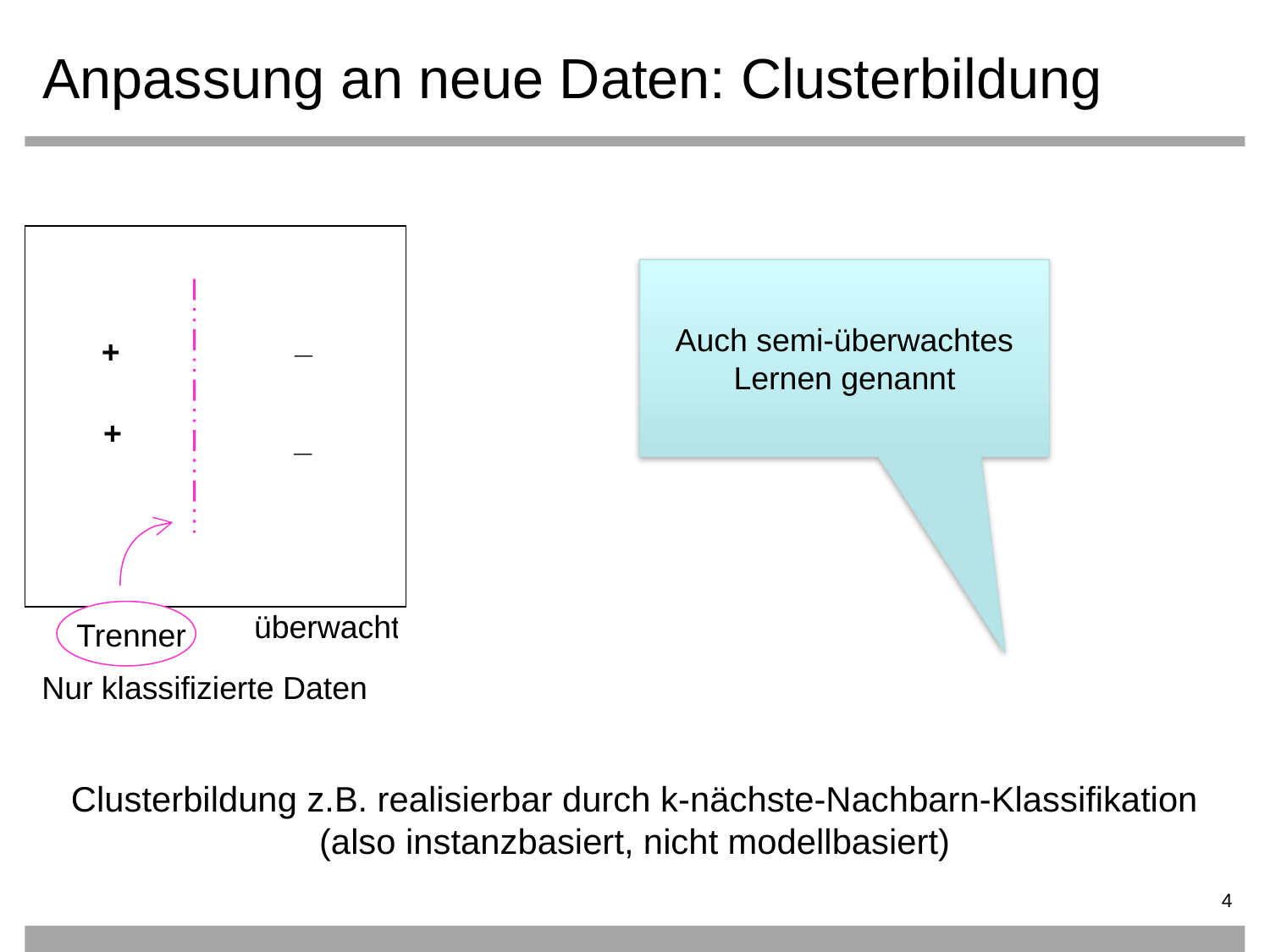

# Anpassung an neue Daten: Clusterbildung

_

+

_
_

+
+

+
_

+
+
_
_

Trenner

Transduktives Lernen
Nur klassifizierte Daten
+
+
+
+
+
+
+
+
+
+
+
+
+
+
+
+
+
+
+
+
Auch semi-überwachtes
Lernen genannt
–
_
_
–
_
–
–
–
–
–
–
_
_
–
_
–
–
–
–
–
überwacht
unüberwacht
unüberwacht
Clusterbildung z.B. realisierbar durch k-nächste-Nachbarn-Klassifikation
(also instanzbasiert, nicht modellbasiert)
4